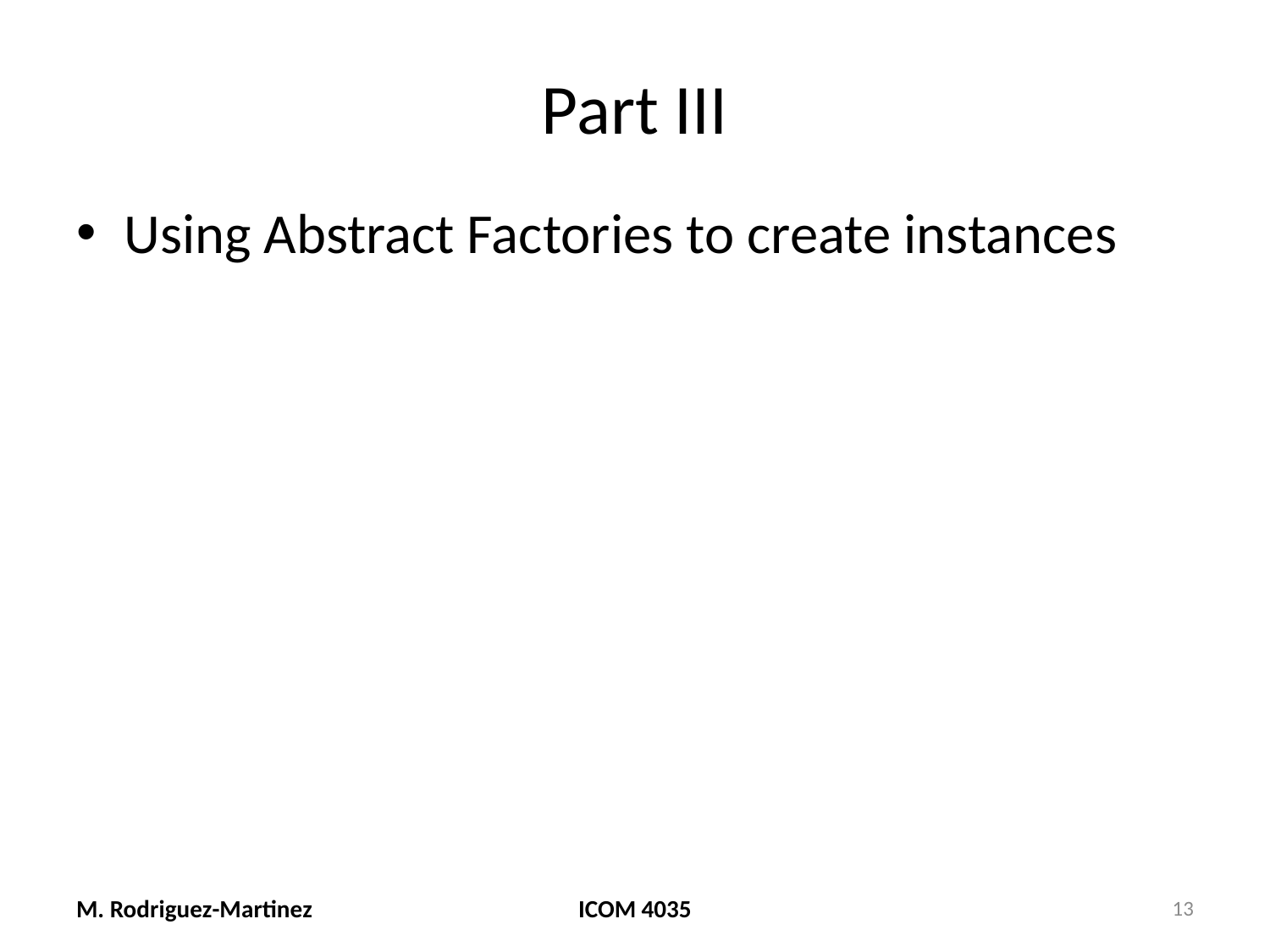

# Part III
Using Abstract Factories to create instances

M. Rodriguez-Martinez
ICOM 4035
13